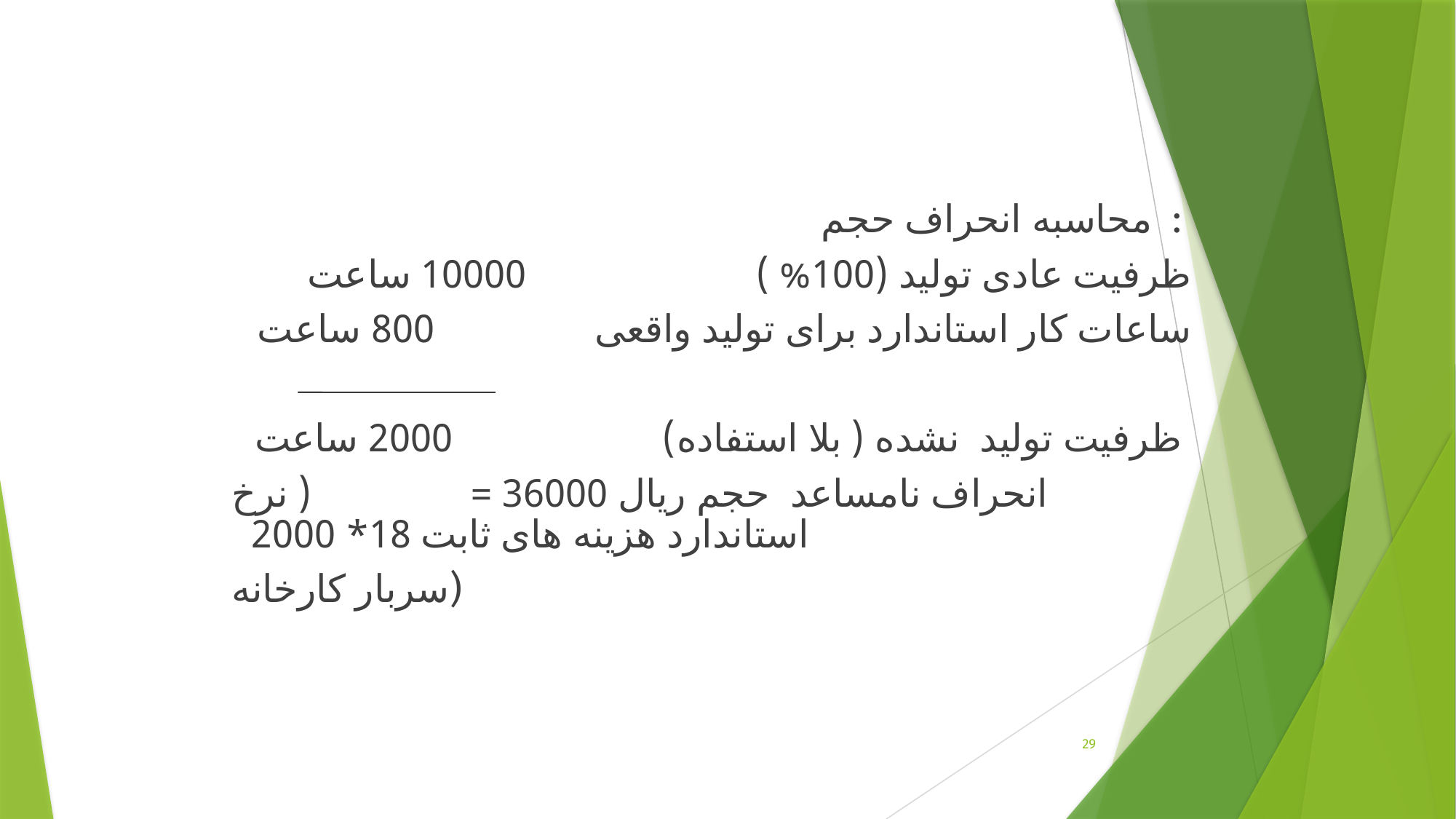

محاسبه انحراف حجم  :
ظرفیت عادی تولید (100% )                       10000 ساعت
ساعات کار استاندارد برای تولید واقعی                800 ساعت

 ظرفیت تولید  نشده ( بلا استفاده)                     2000 ساعت
 انحراف نامساعد  حجم ریال 36000 =                ( نرخ استاندارد هزینه های ثابت 18* 2000
سربار کارخانه)

29